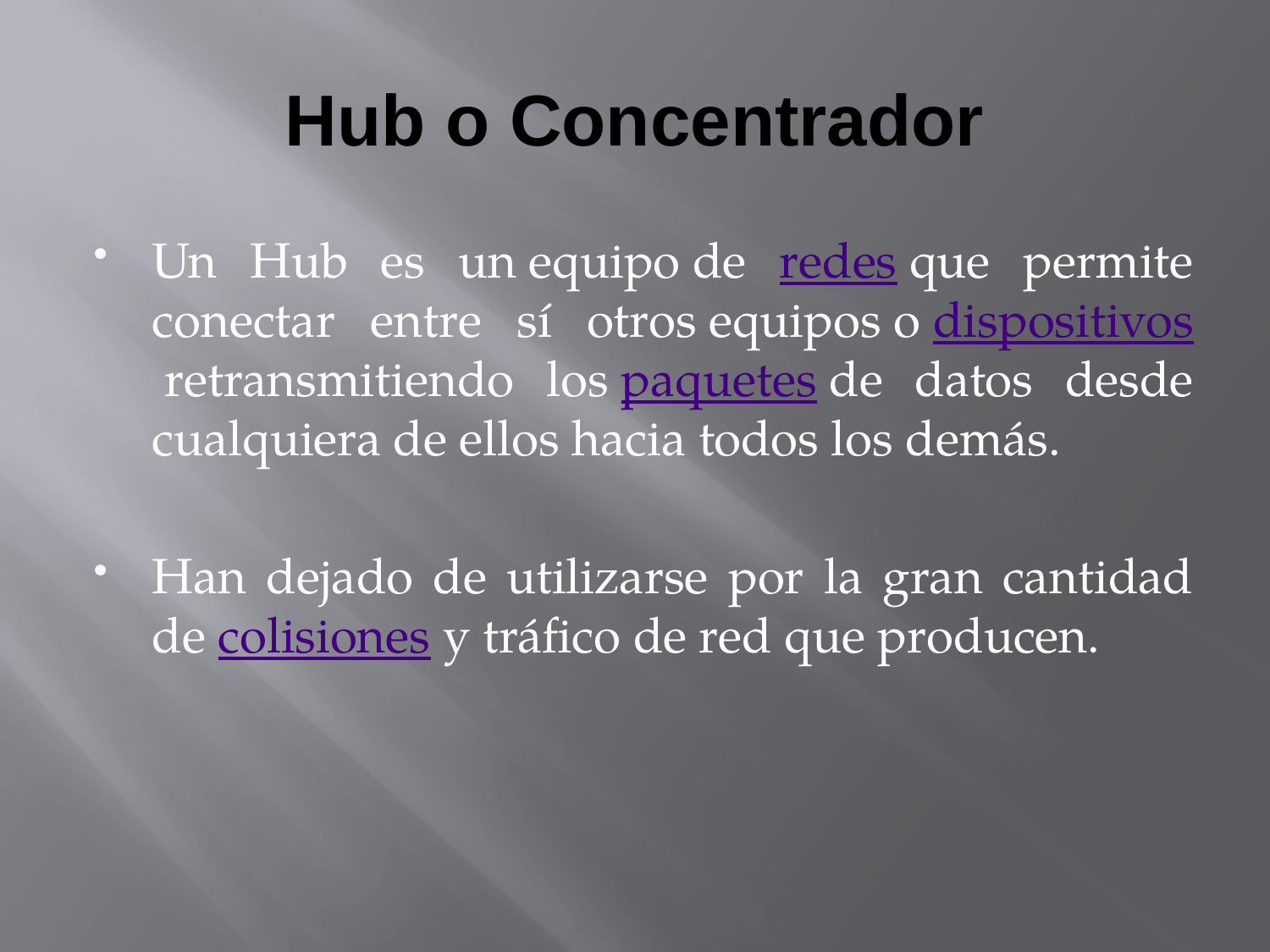

# Hub o Concentrador
Un Hub es un equipo de redes que permite conectar entre sí otros equipos o dispositivos retransmitiendo los paquetes de datos desde cualquiera de ellos hacia todos los demás.

Han dejado de utilizarse por la gran cantidad de colisiones y tráfico de red que producen.